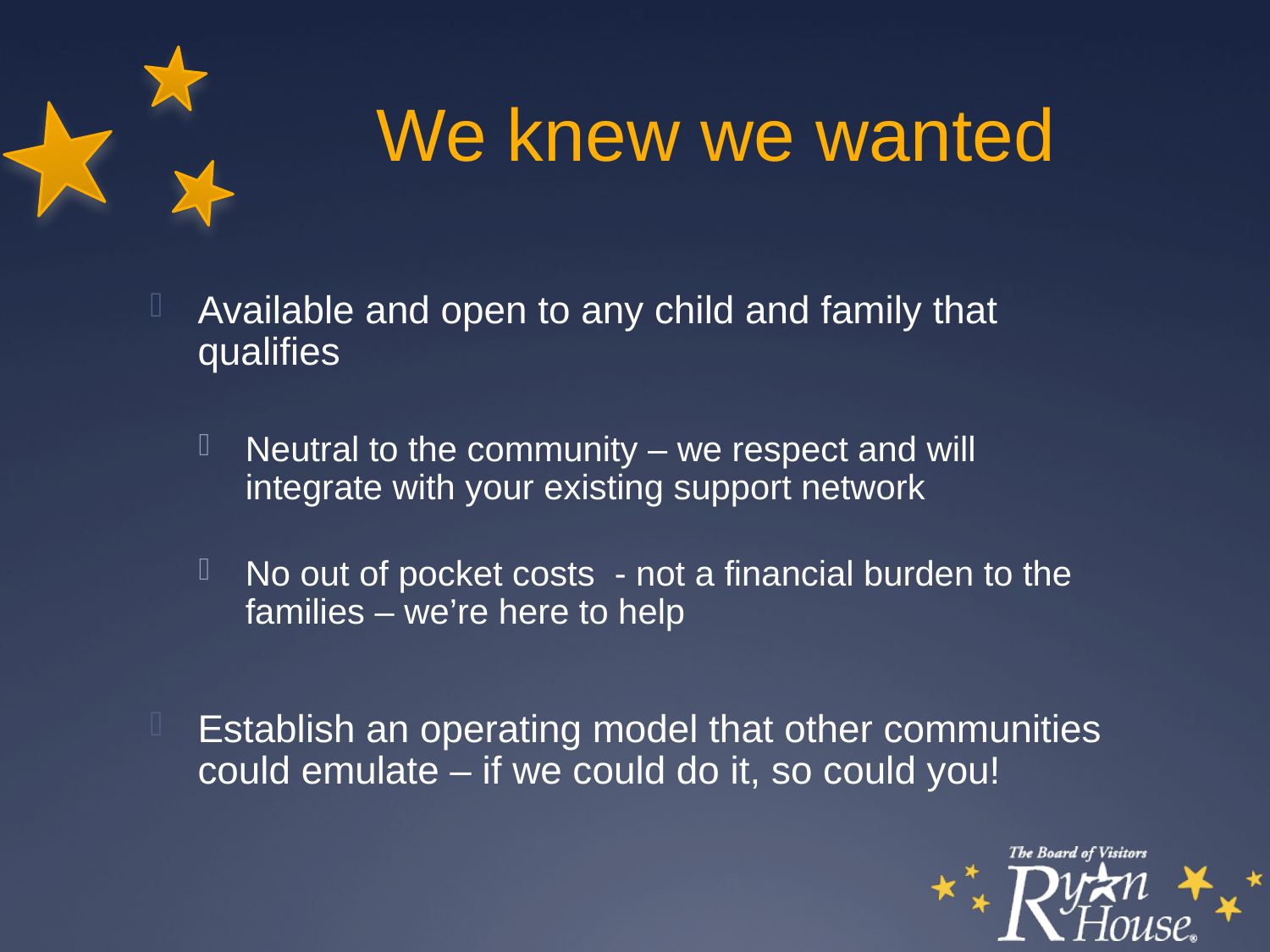

Available and open to any child and family that qualifies
Neutral to the community – we respect and will integrate with your existing support network
No out of pocket costs  - not a financial burden to the families – we’re here to help
Establish an operating model that other communities could emulate – if we could do it, so could you!

We knew we wanted